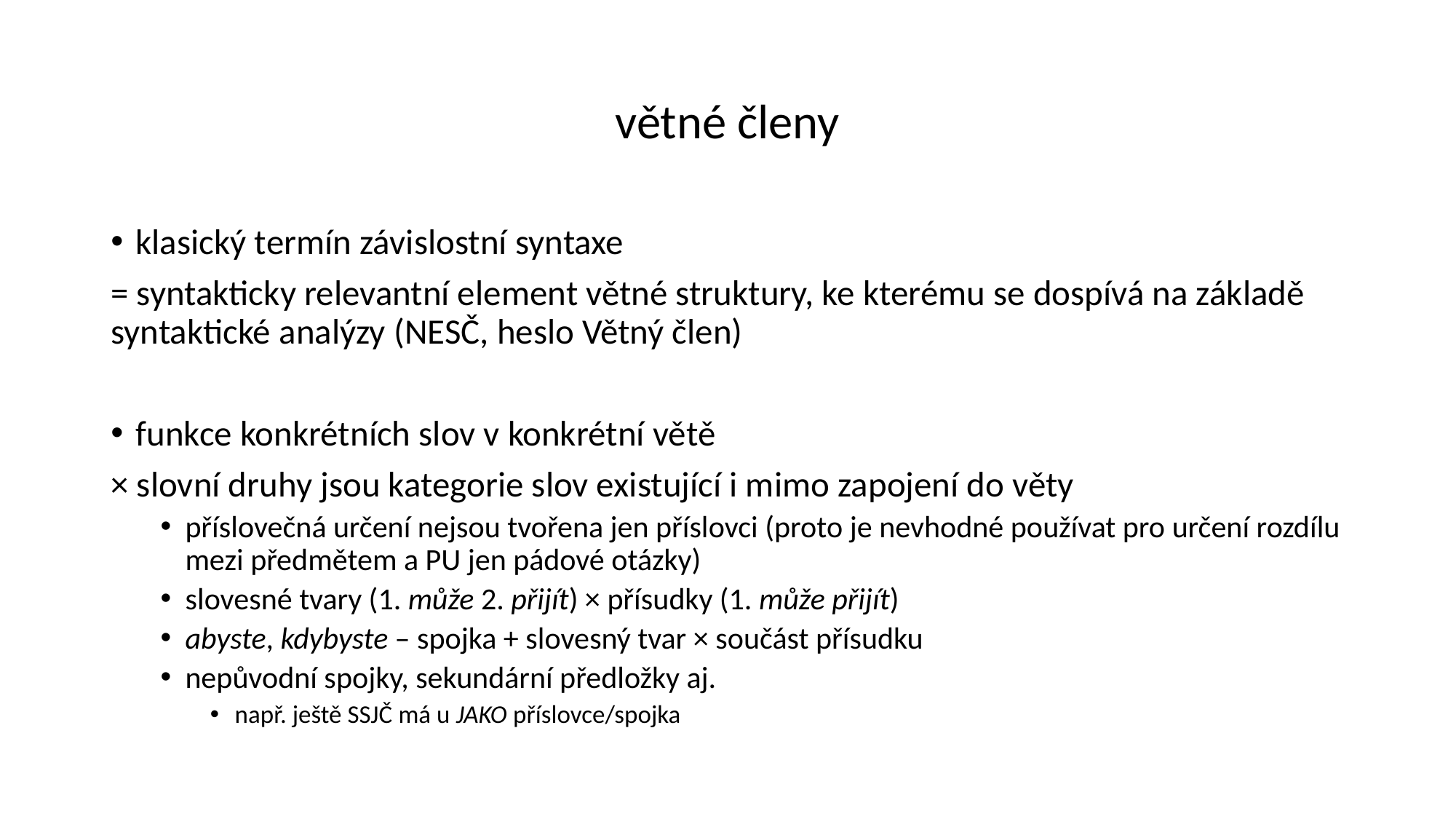

# větné členy
klasický termín závislostní syntaxe
= syntakticky relevantní element větné struktury, ke kterému se dospívá na základě syntaktické analýzy (NESČ, heslo Větný člen)

funkce konkrétních slov v konkrétní větě
× slovní druhy jsou kategorie slov existující i mimo zapojení do věty
příslovečná určení nejsou tvořena jen příslovci (proto je nevhodné používat pro určení rozdílu mezi předmětem a PU jen pádové otázky)
slovesné tvary (1. může 2. přijít) × přísudky (1. může přijít)
abyste, kdybyste – spojka + slovesný tvar × součást přísudku
nepůvodní spojky, sekundární předložky aj.
např. ještě SSJČ má u JAKO příslovce/spojka